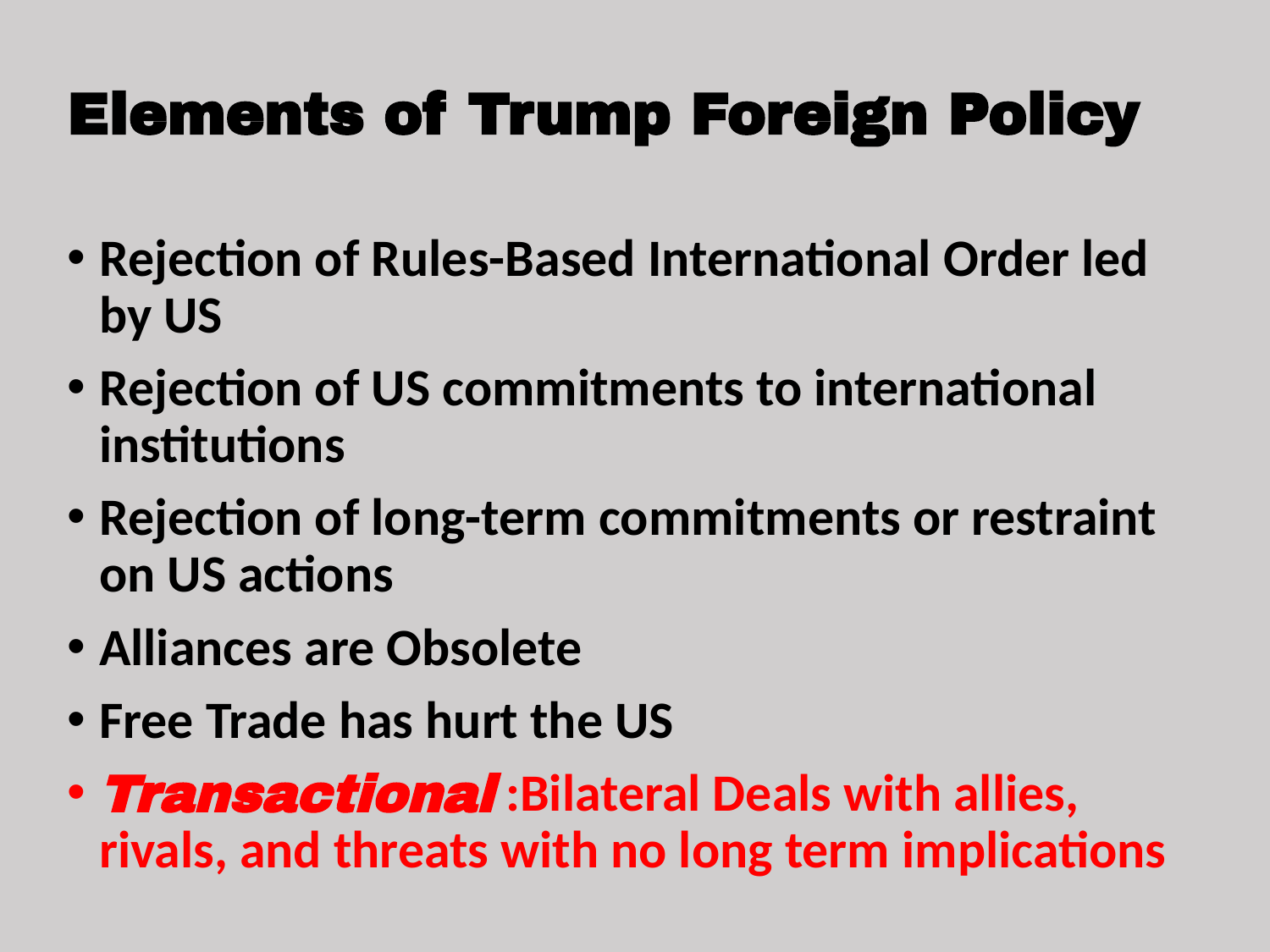

# Elements of Trump Foreign Policy
Rejection of Rules-Based International Order led by US
Rejection of US commitments to international institutions
Rejection of long-term commitments or restraint on US actions
Alliances are Obsolete
Free Trade has hurt the US
Transactional :Bilateral Deals with allies, rivals, and threats with no long term implications